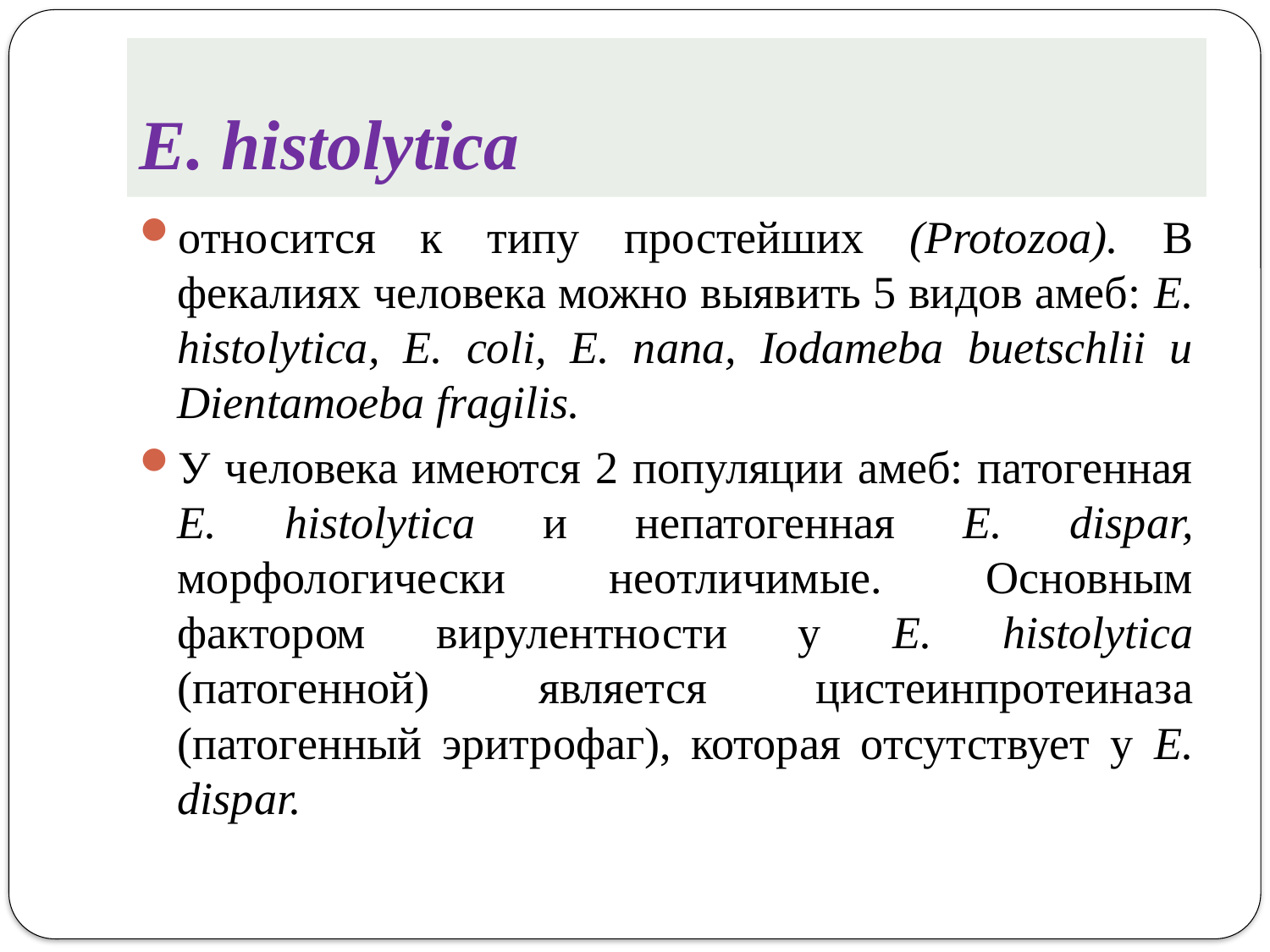

# E. histolytica
относится к типу простейших (Protozoa). В фекалиях человека можно выявить 5 видов амеб: E. histolytica, E. coli, E. nana, Iodameba buetschlii и Dientamoeba fragilis.
У человека имеются 2 популяции амеб: патогенная E. histolytica и непатогенная E. dispar, морфологически неотличимые. Основным фактором вирулентности у E. histolytica (патогенной) является цистеинпротеиназа (патогенный эритрофаг), которая отсутствует у E. dispar.